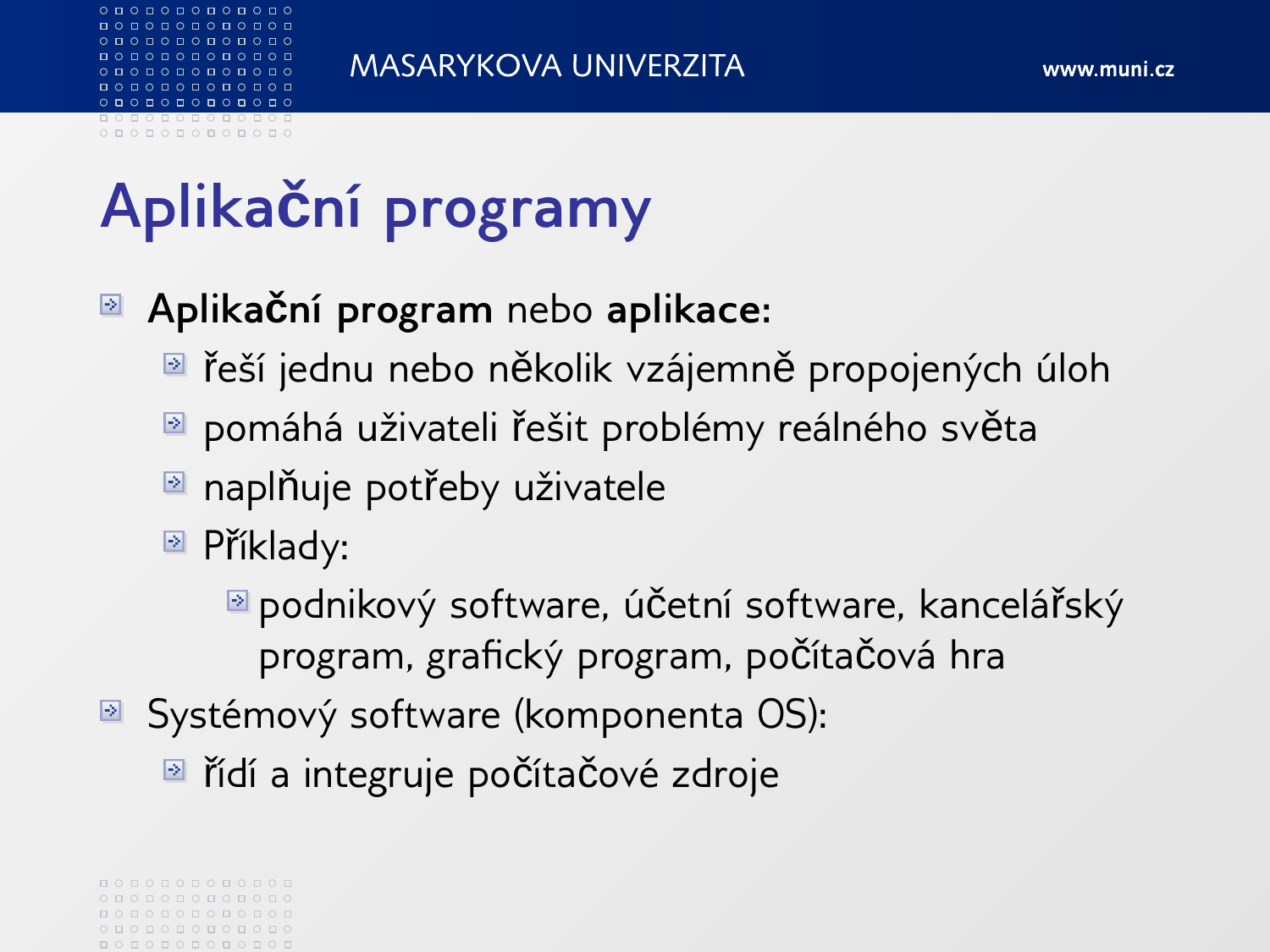

# Aplikační programy
Aplikační program nebo aplikace:
řeší jednu nebo několik vzájemně propojených úloh
pomáhá uživateli řešit problémy reálného světa
naplňuje potřeby uživatele
Příklady:
podnikový software, účetní software, kancelářský program, grafický program, počítačová hra
Systémový software (komponenta OS):
řídí a integruje počítačové zdroje